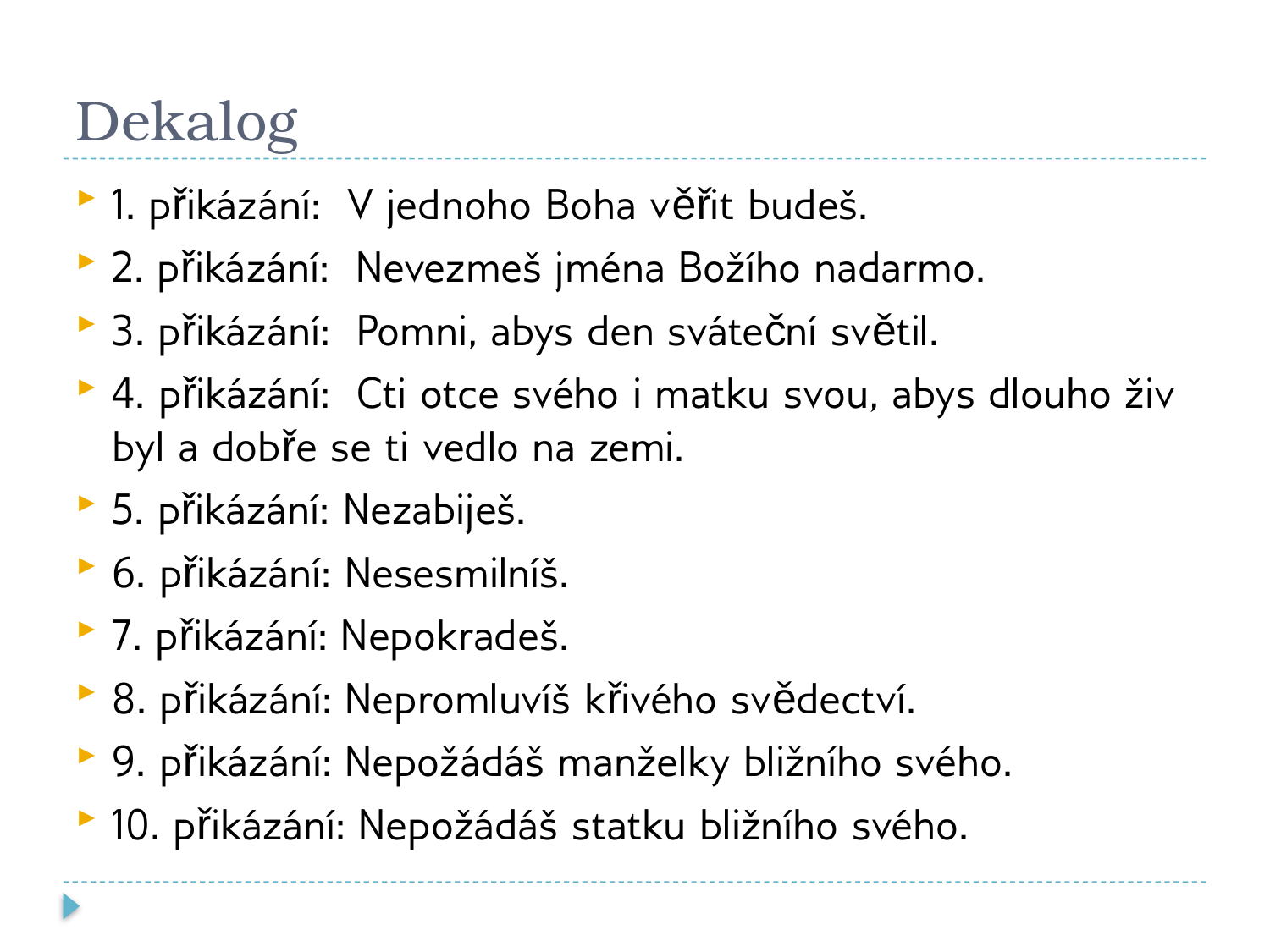

# Dekalog
1. přikázání:  V jednoho Boha věřit budeš.
2. přikázání:  Nevezmeš jména Božího nadarmo.
3. přikázání:  Pomni, abys den sváteční světil.
4. přikázání:  Cti otce svého i matku svou, abys dlouho živ byl a dobře se ti vedlo na zemi.
5. přikázání: Nezabiješ.
6. přikázání: Nesesmilníš.
7. přikázání: Nepokradeš.
8. přikázání: Nepromluvíš křivého svědectví.
9. přikázání: Nepožádáš manželky bližního svého.
10. přikázání: Nepožádáš statku bližního svého.